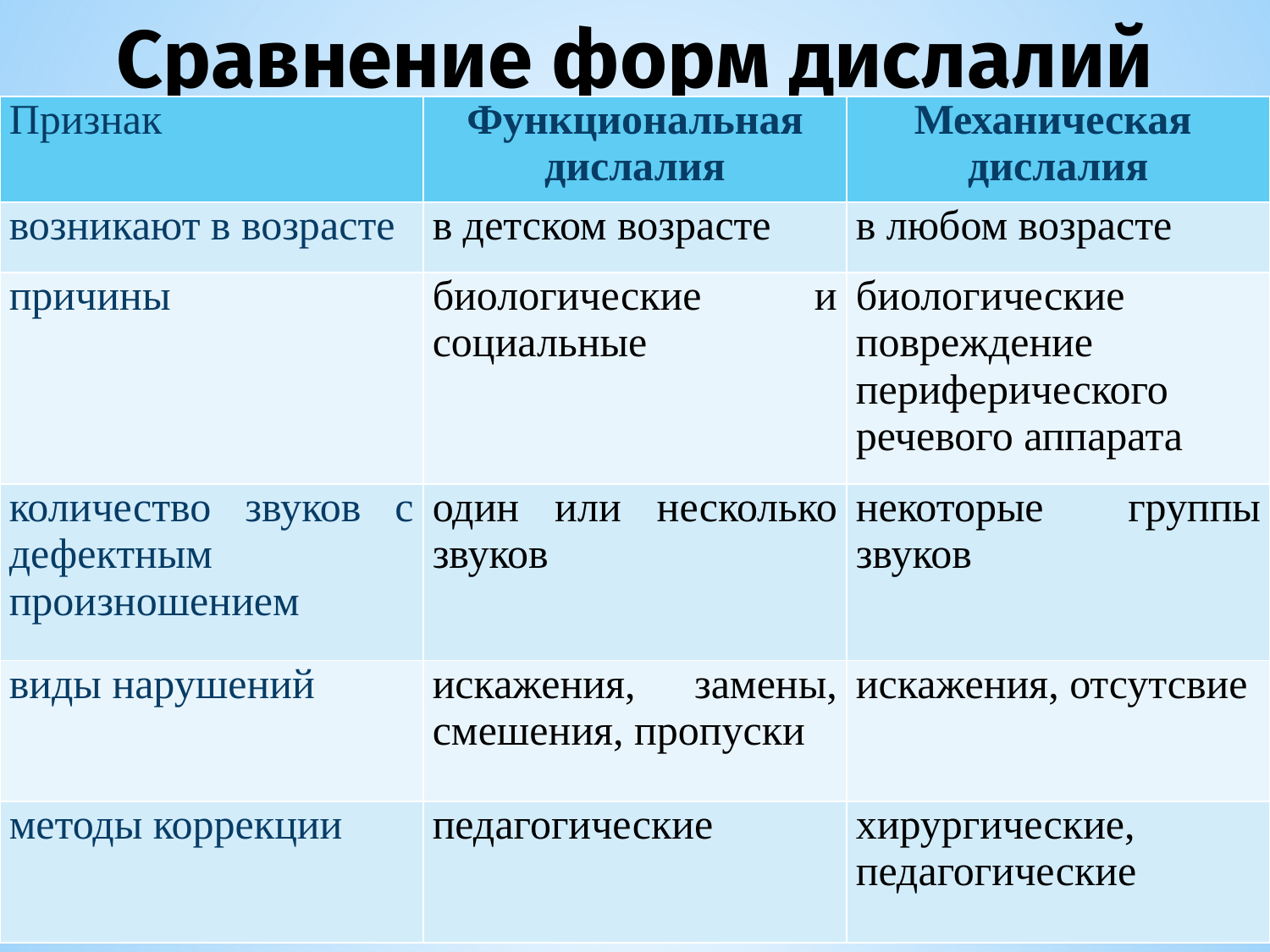

# Сравнение форм дислалий
| Признак | Функциональная дислалия | Механическая дислалия |
| --- | --- | --- |
| возникают в возрасте | в детском возрасте | в любом возрасте |
| причины | биологические и социальные | биологические повреждение периферического речевого аппарата |
| количество звуков с дефектным произношением | один или несколько звуков | некоторые группы звуков |
| виды нарушений | искажения, замены, смешения, пропуски | искажения, отсутсвие |
| методы коррекции | педагогические | хирургические, педагогические |